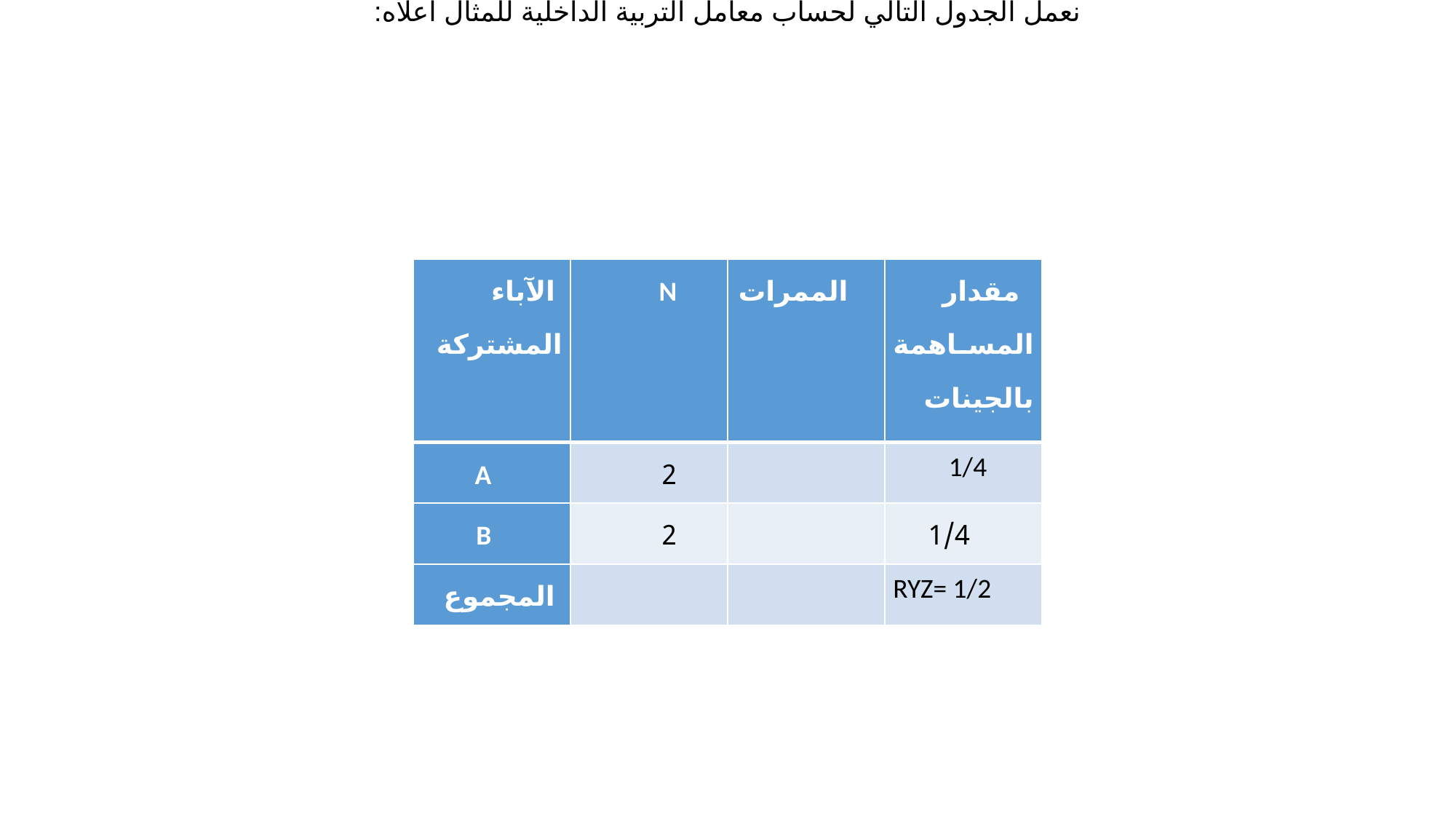

نعمل الجدول التالي لحساب معامل التربية الداخلية للمثال أعلاه:

#
| الآباء المشتركة | N | الممرات | مقدار المساهمة بالجينات |
| --- | --- | --- | --- |
| A | 2 |  | 1/4 |
| B | 2 |  | 1/4 |
| المجموع |  |  | RYZ= 1/2 |